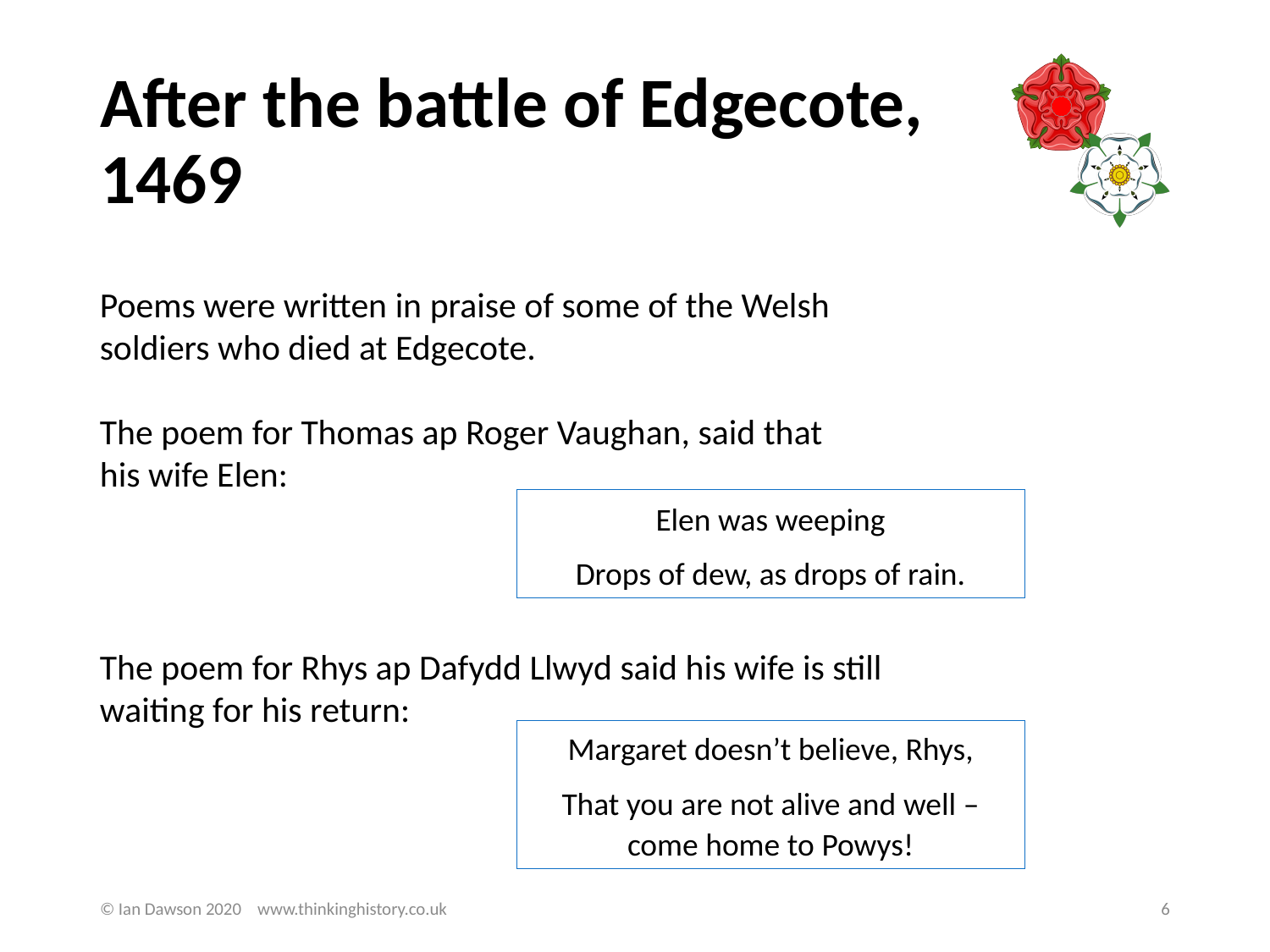

# After the battle of Edgecote, 	1469
Poems were written in praise of some of the Welsh soldiers who died at Edgecote.

The poem for Thomas ap Roger Vaughan, said that his wife Elen:

The poem for Rhys ap Dafydd Llwyd said his wife is still waiting for his return:

Elen was weeping
Drops of dew, as drops of rain.
Margaret doesn’t believe, Rhys,
That you are not alive and well – come home to Powys!
© Ian Dawson 2020    www.thinkinghistory.co.uk
6